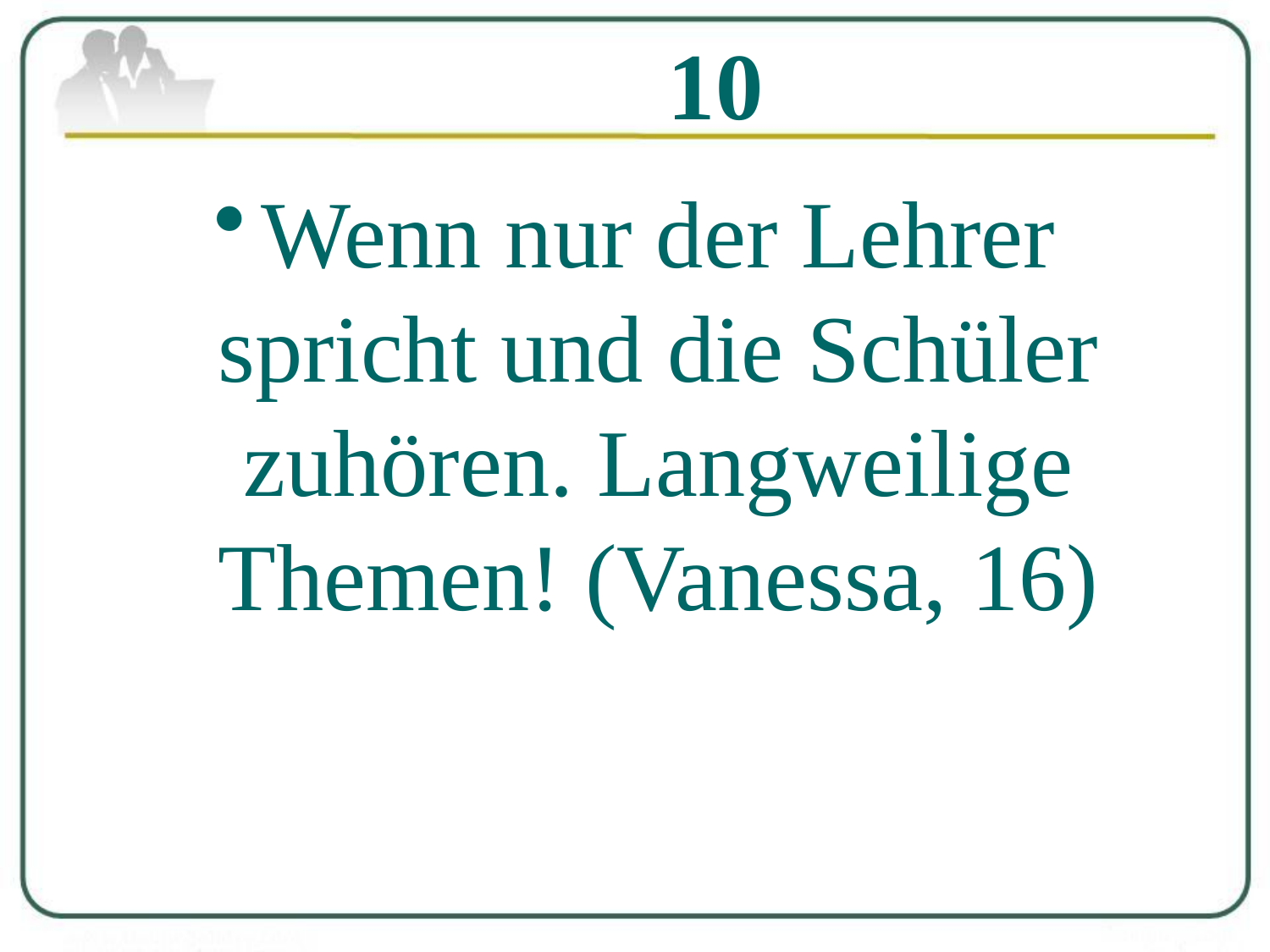

# 10
Wenn nur der Lehrer spricht und die Schüler zuhören. Langweilige Themen! (Vanessa, 16)